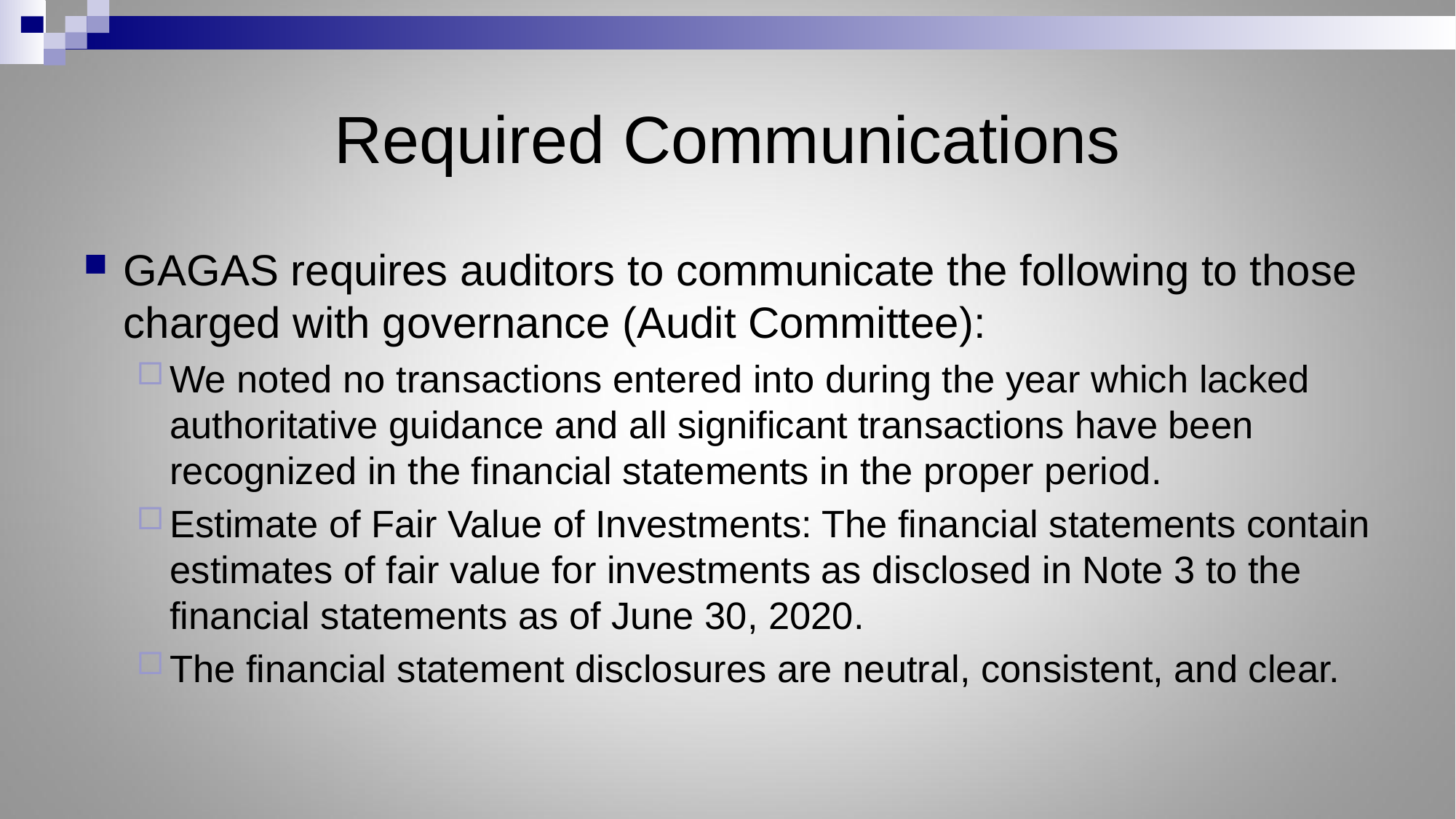

# Required Communications
GAGAS requires auditors to communicate the following to those charged with governance (Audit Committee):
We noted no transactions entered into during the year which lacked authoritative guidance and all significant transactions have been recognized in the financial statements in the proper period.
Estimate of Fair Value of Investments: The financial statements contain estimates of fair value for investments as disclosed in Note 3 to the financial statements as of June 30, 2020.
The financial statement disclosures are neutral, consistent, and clear.